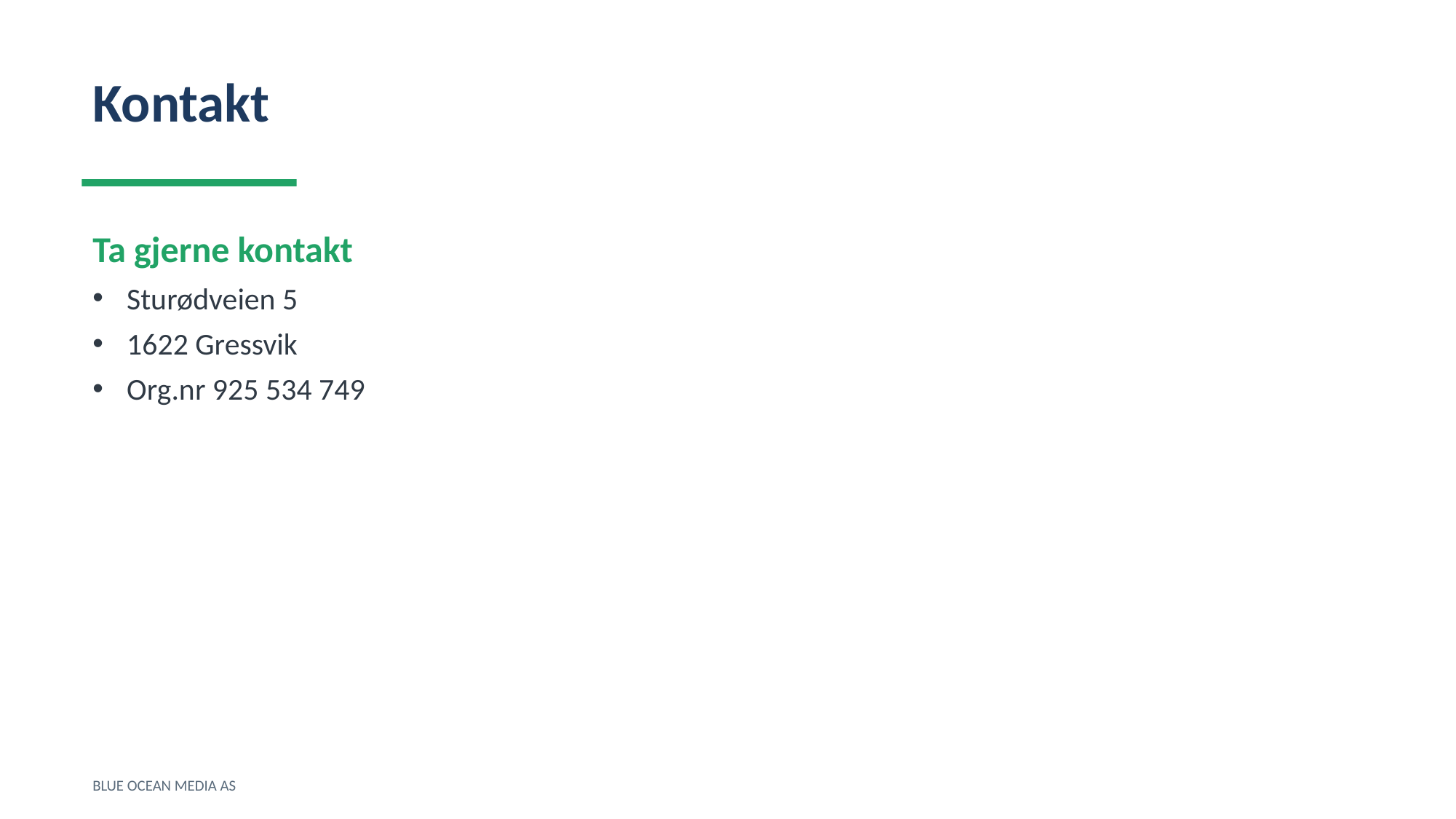

Kontakt

Ta gjerne kontakt
Sturødveien 5
1622 Gressvik
Org.nr 925 534 749
BLUE OCEAN MEDIA AS